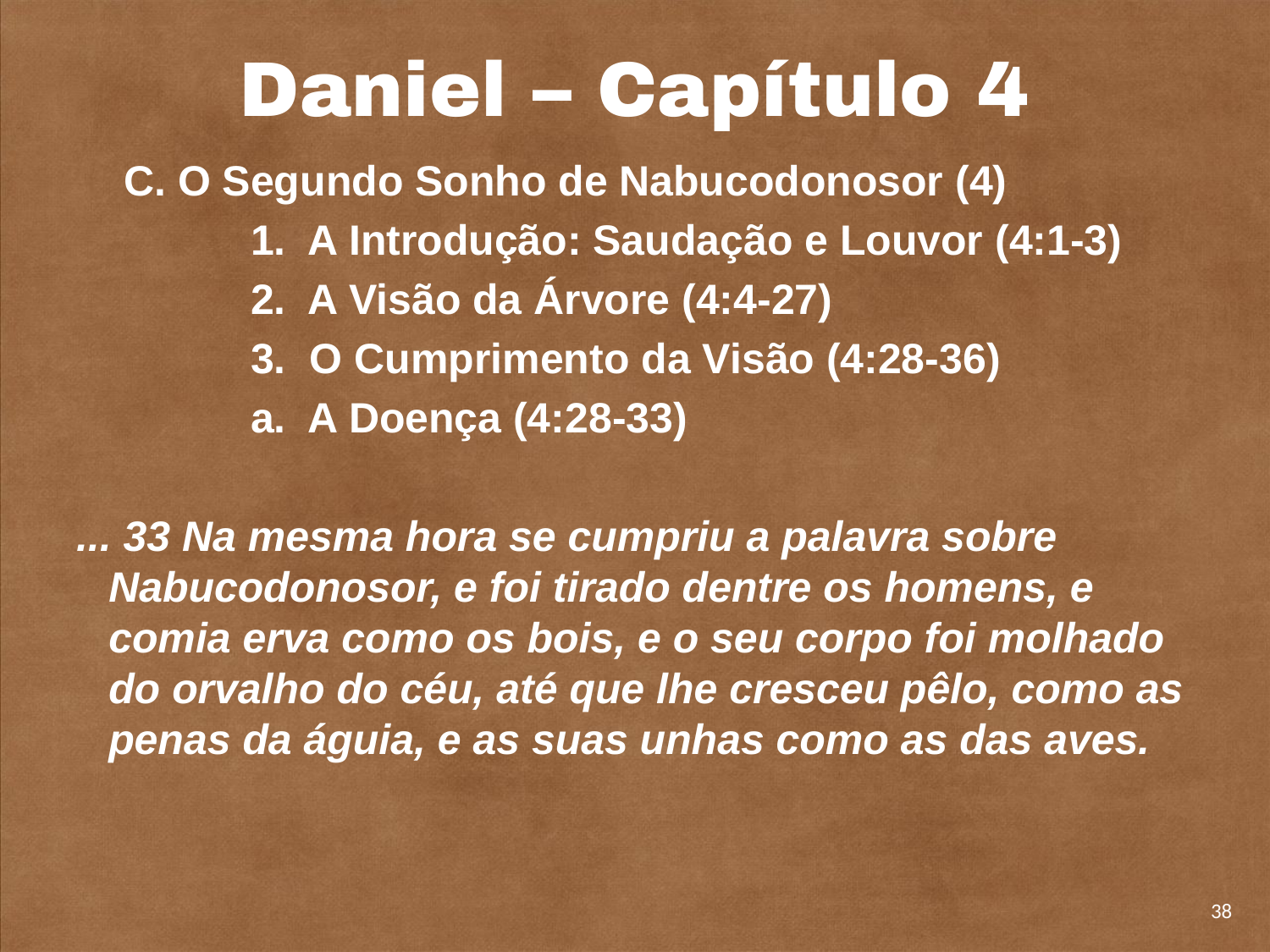

# Daniel – Capítulo 4
	C. O Segundo Sonho de Nabucodonosor (4)
		1.  A Introdução: Saudação e Louvor (4:1-3)
		2.  A Visão da Árvore (4:4-27)
		3.  O Cumprimento da Visão (4:28-36)
		a.  A Doença (4:28-33)

... 33 Na mesma hora se cumpriu a palavra sobre Nabucodonosor, e foi tirado dentre os homens, e comia erva como os bois, e o seu corpo foi molhado do orvalho do céu, até que lhe cresceu pêlo, como as penas da águia, e as suas unhas como as das aves.
38